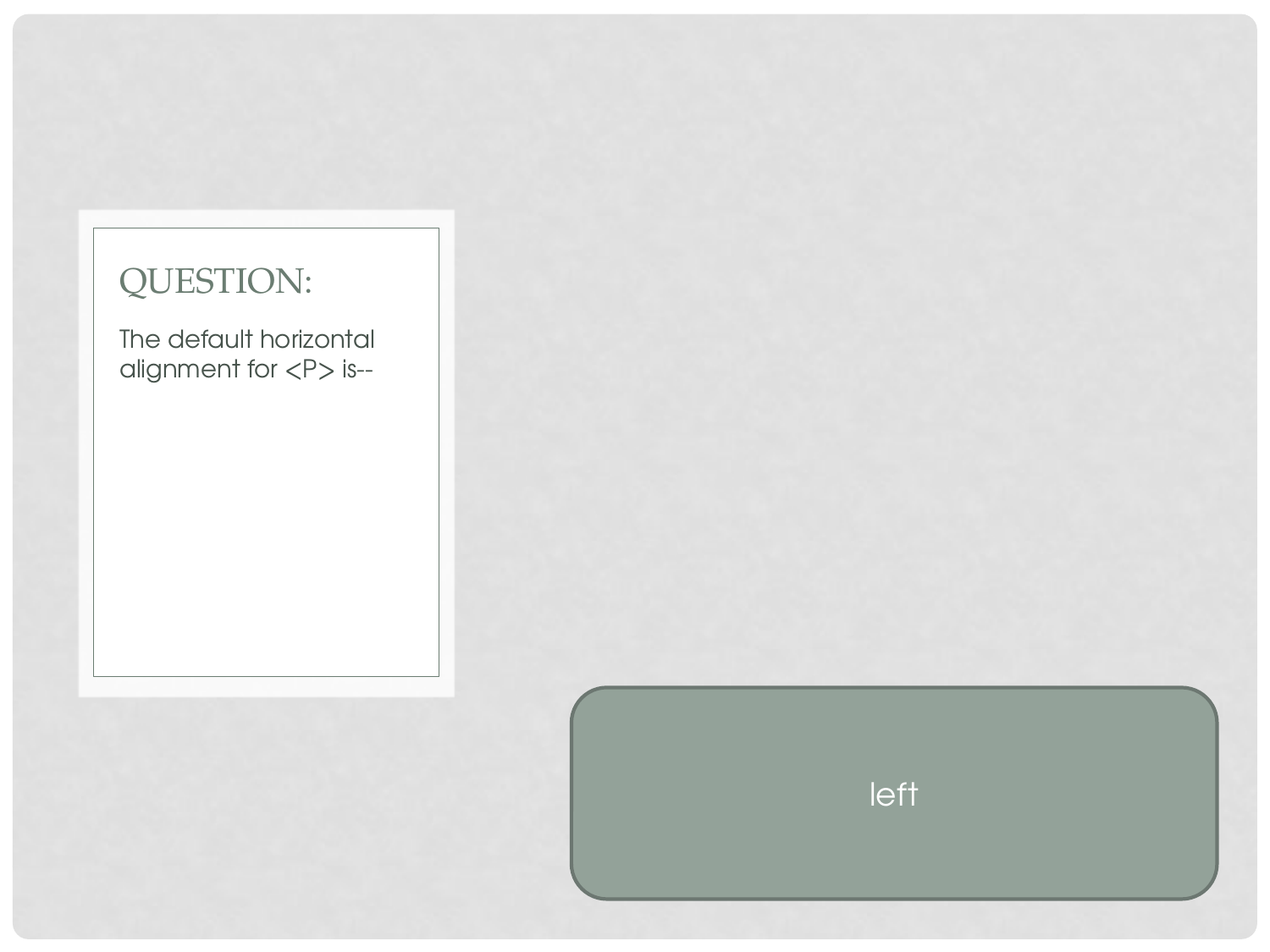

# Question:
The default horizontal alignment for <P> is--
left